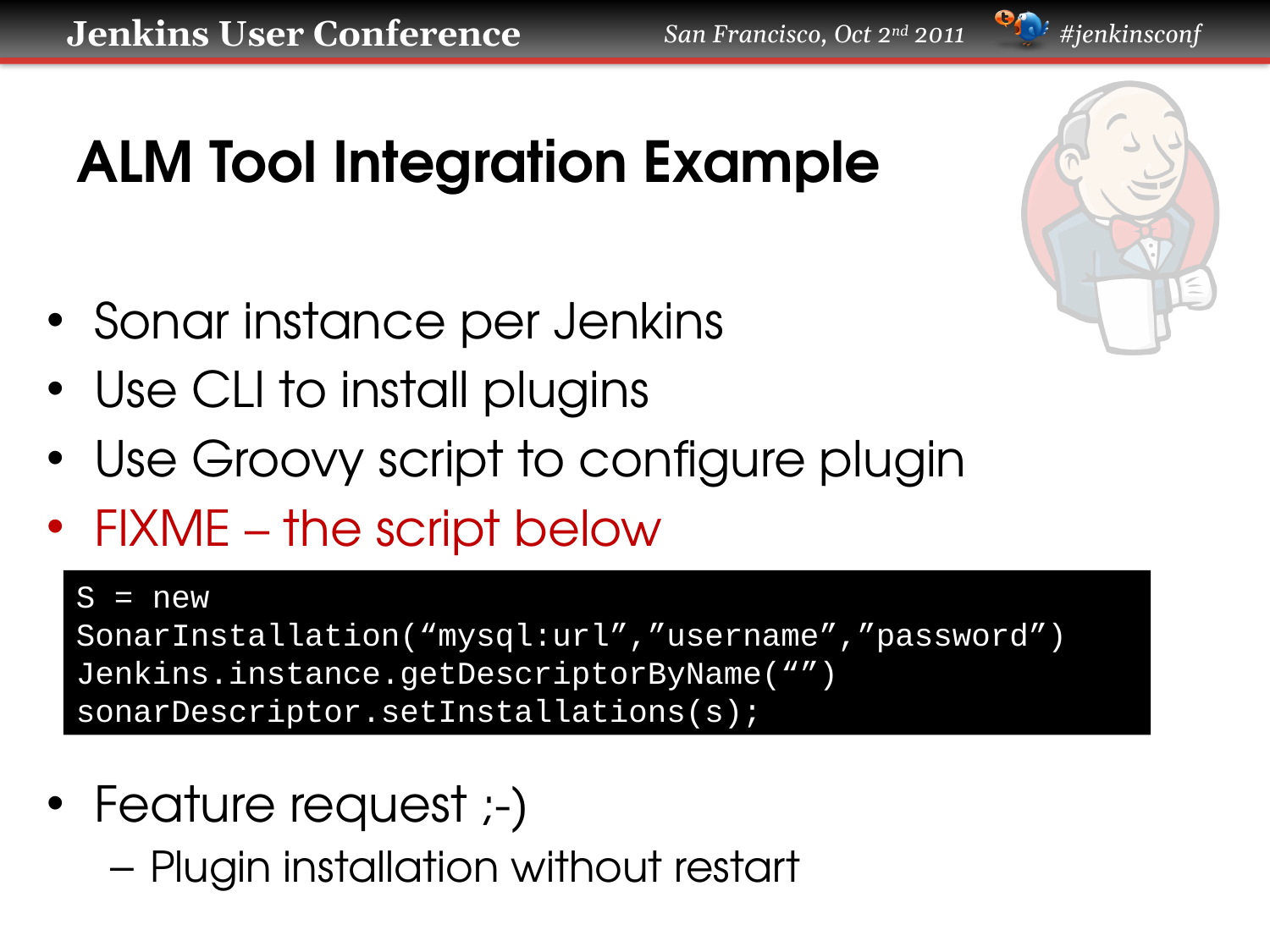

# ALM Tool Integration Example
Sonar instance per Jenkins
Use CLI to install plugins
Use Groovy script to configure plugin
FIXME – the script below

Feature request ;-)
Plugin installation without restart

S = new SonarInstallation(“mysql:url”,”username”,”password”)
Jenkins.instance.getDescriptorByName(“”)
sonarDescriptor.setInstallations(s);